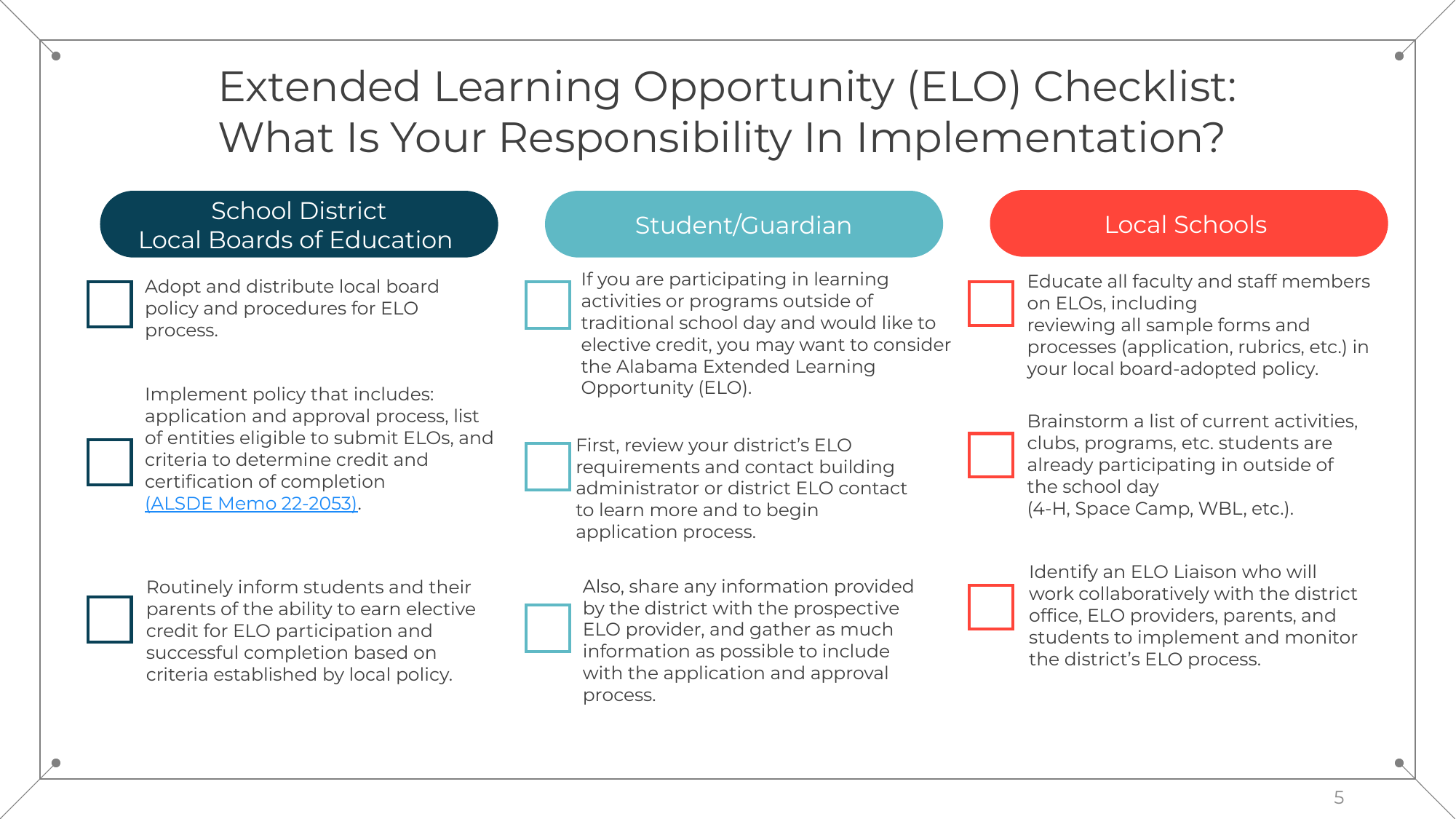

Extended Learning Opportunity (ELO) Checklist:
What Is Your Responsibility In Implementation?
Local Schools
School District
Local Boards of Education
Student/Guardian
If you are participating in learning activities or programs outside of traditional school day and would like to elective credit, you may want to consider the Alabama Extended Learning Opportunity (ELO).
Educate all faculty and staff members on ELOs, including
reviewing all sample forms and processes (application, rubrics, etc.) in your local board-adopted policy.

Brainstorm a list of current activities, clubs, programs, etc. students are already participating in outside of the school day
(4-H, Space Camp, WBL, etc.).

Identify an ELO Liaison who will work collaboratively with the district office, ELO providers, parents, and students to implement and monitor the district’s ELO process.

Adopt and distribute local board policy and procedures for ELO process.

Implement policy that includes: application and approval process, list of entities eligible to submit ELOs, and criteria to determine credit and certification of completion (ALSDE Memo 22-2053).

Routinely inform students and their parents of the ability to earn elective credit for ELO participation and successful completion based on criteria established by local policy.

First, review your district’s ELO requirements and contact building administrator or district ELO contact to learn more and to begin application process.

Also, share any information provided by the district with the prospective ELO provider, and gather as much information as possible to include with the application and approval process.
5